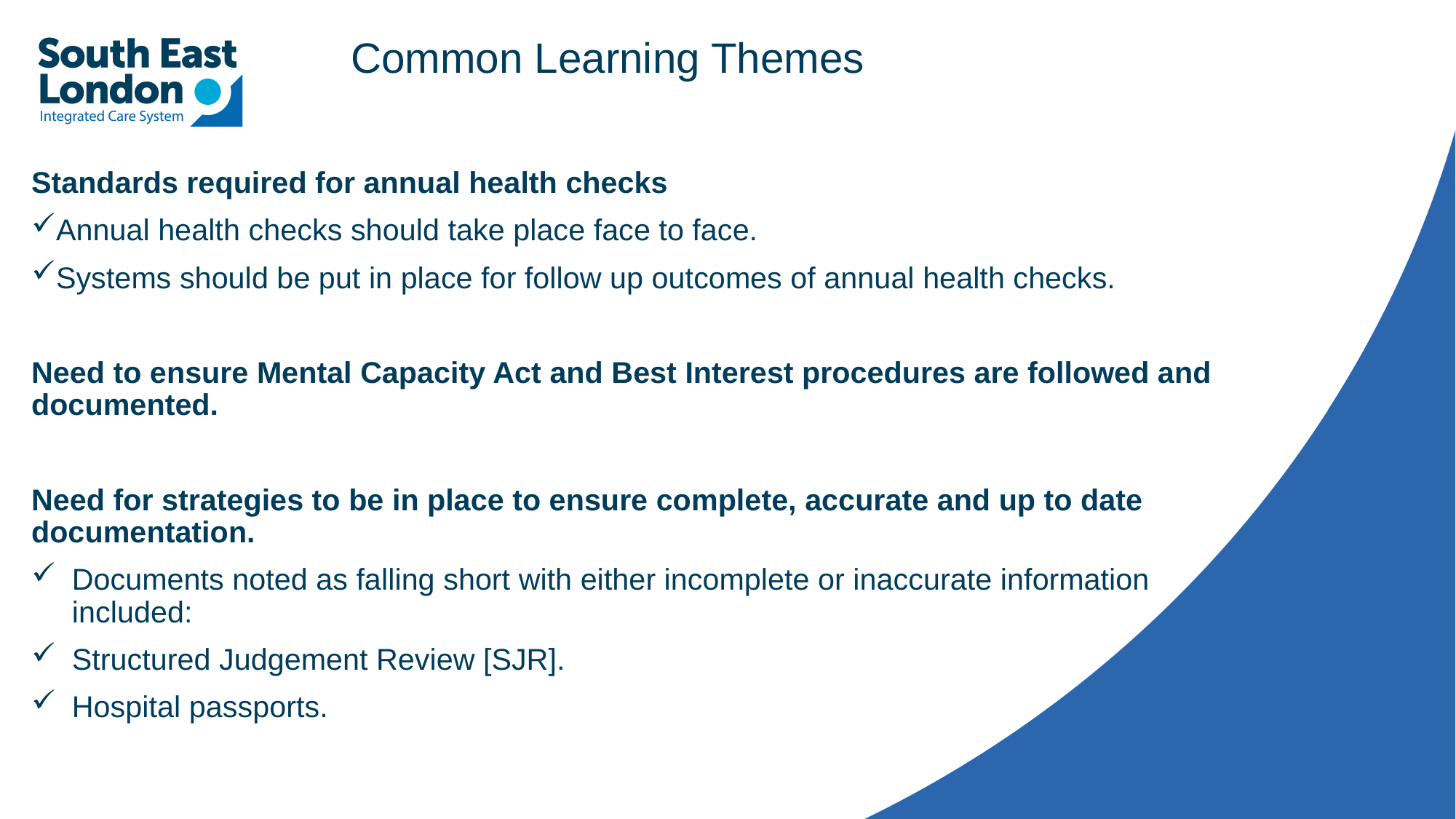

Common Learning Themes
Standards required for annual health checks
Annual health checks should take place face to face.
Systems should be put in place for follow up outcomes of annual health checks.

Need to ensure Mental Capacity Act and Best Interest procedures are followed and documented.

Need for strategies to be in place to ensure complete, accurate and up to date documentation.
Documents noted as falling short with either incomplete or inaccurate information included:
Structured Judgement Review [SJR].
Hospital passports.